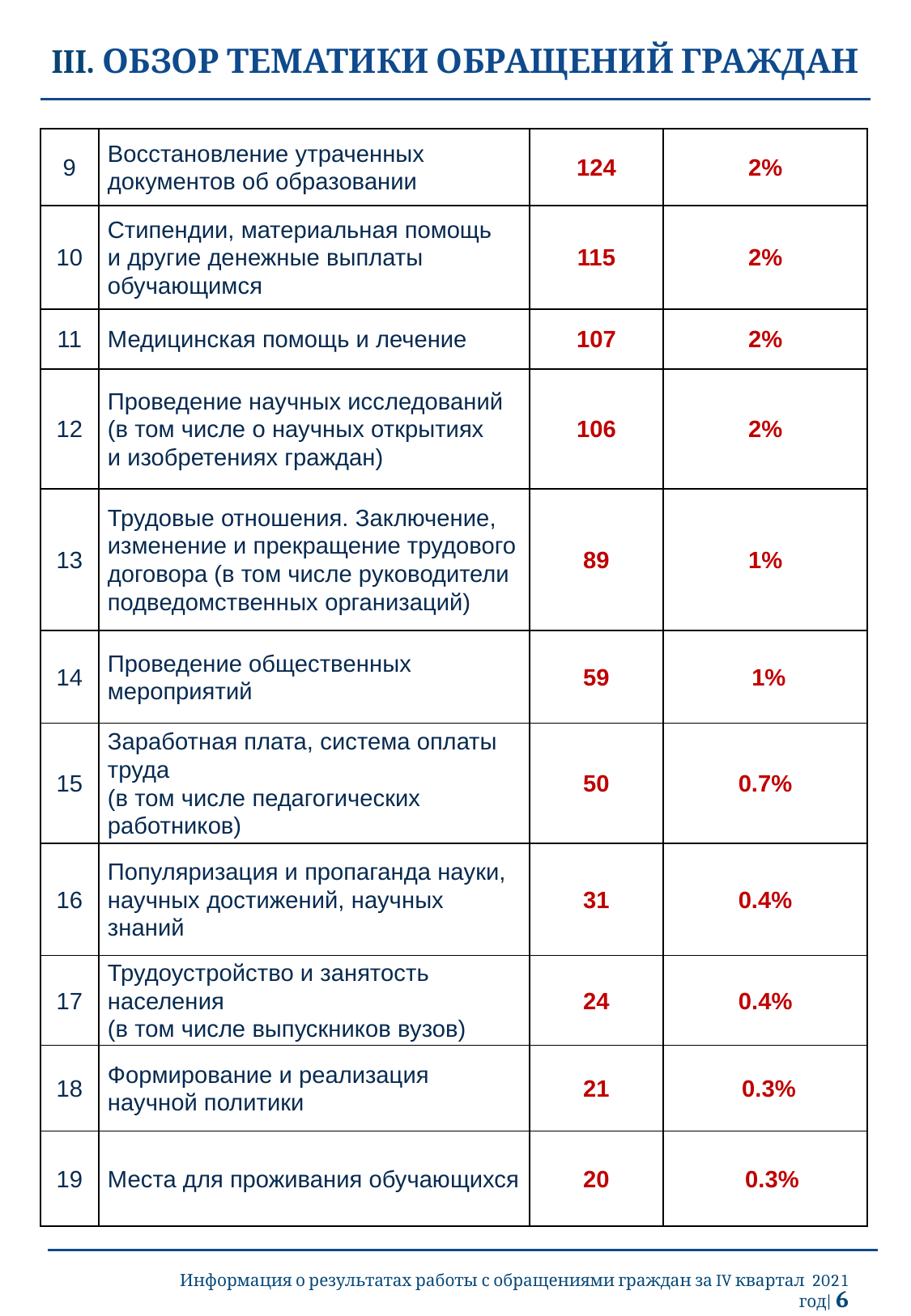

III. ОБЗОР ТЕМАТИКИ ОБРАЩЕНИЙ ГРАЖДАН
| 9 | Восстановление утраченных документов об образовании | 124 | 2% |
| --- | --- | --- | --- |
| 10 | Стипендии, материальная помощь и другие денежные выплаты обучающимся | 115 | 2% |
| 11 | Медицинская помощь и лечение | 107 | 2% |
| 12 | Проведение научных исследований (в том числе о научных открытиях и изобретениях граждан) | 106 | 2% |
| 13 | Трудовые отношения. Заключение, изменение и прекращение трудового договора (в том числе руководители подведомственных организаций) | 89 | 1% |
| 14 | Проведение общественных мероприятий | 59 | 1% |
| 15 | Заработная плата, система оплаты труда (в том числе педагогических работников) | 50 | 0.7% |
| 16 | Популяризация и пропаганда науки, научных достижений, научных знаний | 31 | 0.4% |
| 17 | Трудоустройство и занятость населения (в том числе выпускников вузов) | 24 | 0.4% |
| 18 | Формирование и реализация научной политики | 21 | 0.3% |
| 19 | Места для проживания обучающихся | 20 | 0.3% |
Информация о результатах работы с обращениями граждан за IV квартал  2021 год| 6